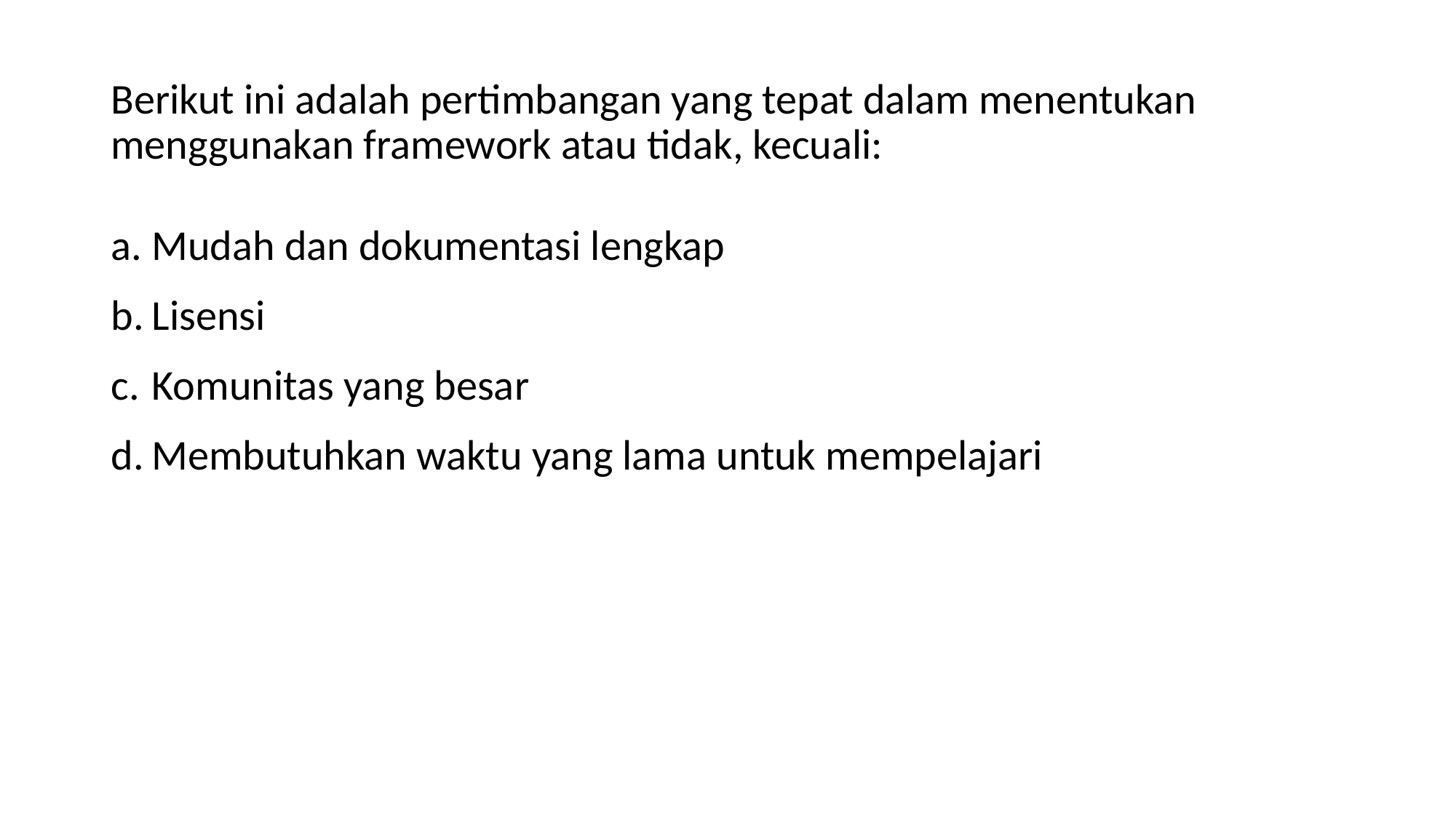

# Berikut ini adalah pertimbangan yang tepat dalam menentukan menggunakan framework atau tidak, kecuali:
Mudah dan dokumentasi lengkap
Lisensi
Komunitas yang besar
Membutuhkan waktu yang lama untuk mempelajari